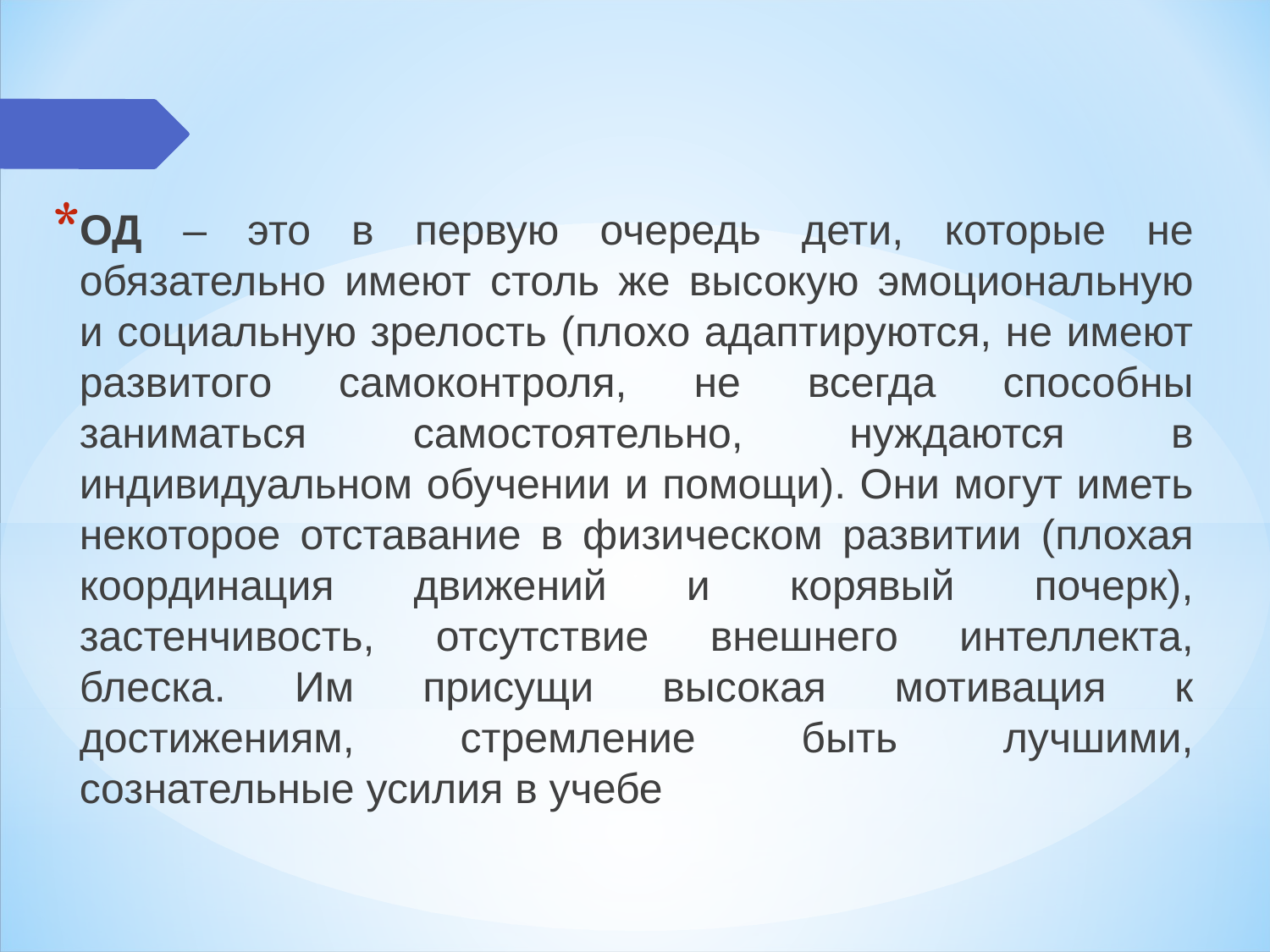

ОД – это в первую очередь дети, которые не обязательно имеют столь же высокую эмоциональную и социальную зрелость (плохо адаптируются, не имеют развитого самоконтроля, не всегда способны заниматься самостоятельно, нуждаются в индивидуальном обучении и помощи). Они могут иметь некоторое отставание в физическом развитии (плохая координация движений и корявый почерк), застенчивость, отсутствие внешнего интеллекта, блеска. Им присущи высокая мотивация к достижениям, стремление быть лучшими, сознательные усилия в учебе